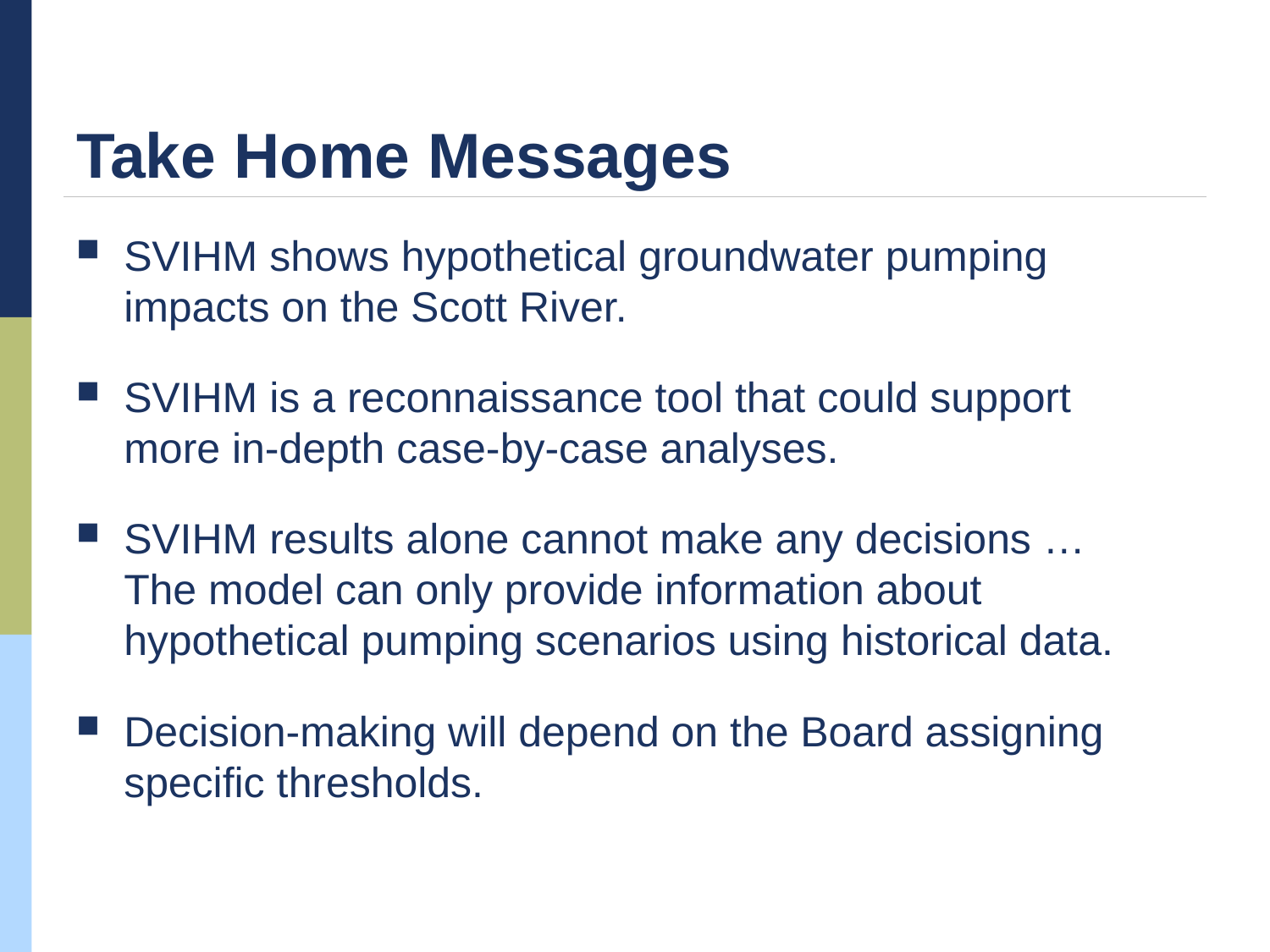

# Take Home Messages
SVIHM shows hypothetical groundwater pumping impacts on the Scott River.
SVIHM is a reconnaissance tool that could support more in-depth case-by-case analyses.
SVIHM results alone cannot make any decisions … The model can only provide information about hypothetical pumping scenarios using historical data.
Decision-making will depend on the Board assigning specific thresholds.